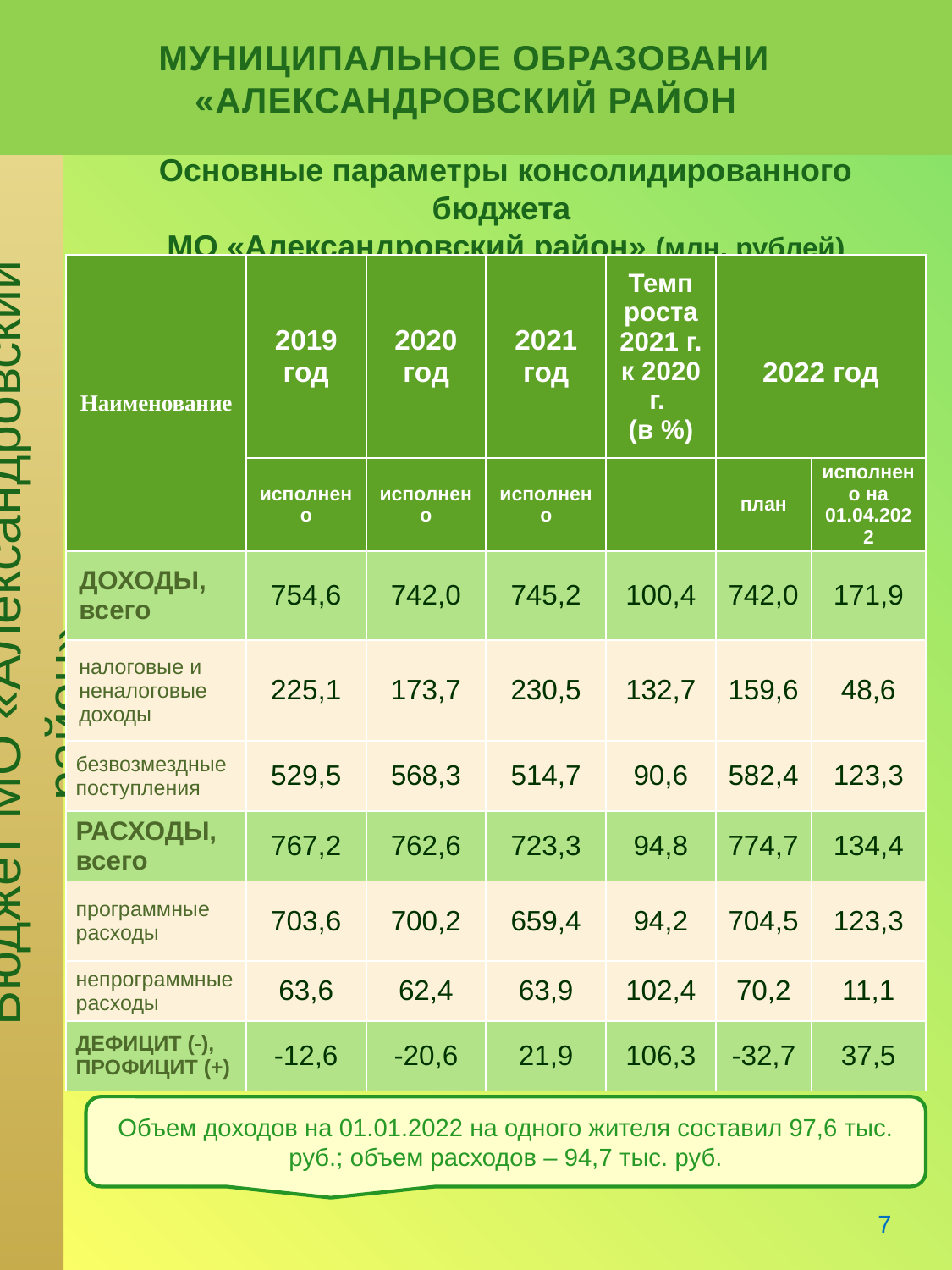

МУНИЦИПАЛЬНОЕ ОБРАЗОВАНИЕ
«АЛЕКСАНДРОВСКИЙ РАЙОН»
Основные параметры консолидированного бюджета
МО «Александровский район» (млн. рублей)
| Наименование | 2019 год | 2020 год | 2021 год | Темп роста 2021 г. к 2020 г. (в %) | 2022 год |  |
| --- | --- | --- | --- | --- | --- | --- |
|  | исполнено | исполнено | исполнено |  | план | исполнено на 01.04.2022 |
| ДОХОДЫ, всего | 754,6 | 742,0 | 745,2 | 100,4 | 742,0 | 171,9 |
| налоговые и неналоговые доходы | 225,1 | 173,7 | 230,5 | 132,7 | 159,6 | 48,6 |
| безвозмездные поступления | 529,5 | 568,3 | 514,7 | 90,6 | 582,4 | 123,3 |
| РАСХОДЫ, всего | 767,2 | 762,6 | 723,3 | 94,8 | 774,7 | 134,4 |
| программные расходы | 703,6 | 700,2 | 659,4 | 94,2 | 704,5 | 123,3 |
| непрограммные расходы | 63,6 | 62,4 | 63,9 | 102,4 | 70,2 | 11,1 |
| ДЕФИЦИТ (-), ПРОФИЦИТ (+) | -12,6 | -20,6 | 21,9 | 106,3 | -32,7 | 37,5 |
           Бюджет МО «Александровский район»
Объем доходов на 01.01.2022 на одного жителя составил 97,6 тыс. руб.; объем расходов – 94,7 тыс. руб.
7